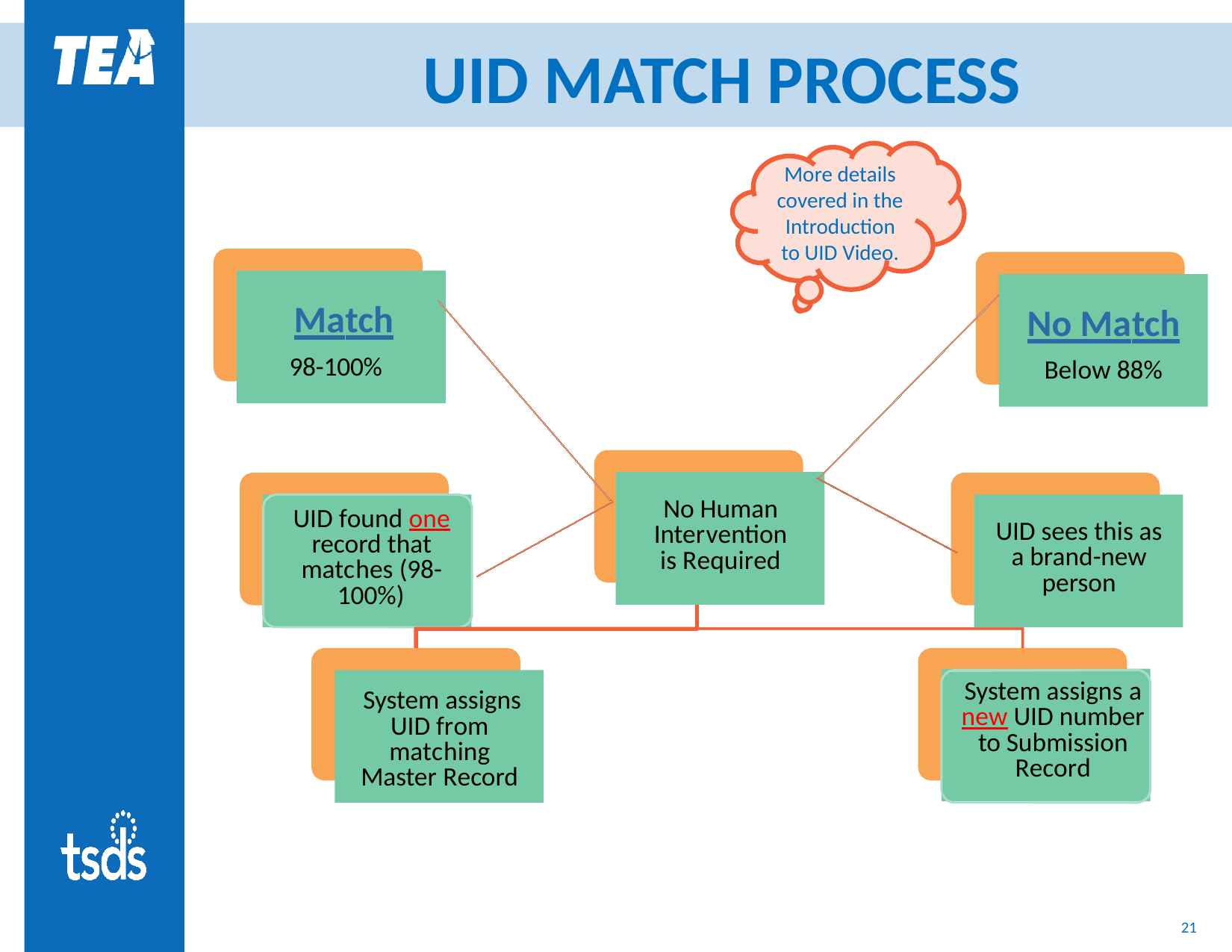

# UID MATCH PROCESS
More details covered in the Introduction to UID Video.

Match
98-100%
No Match
Below 88%

No Human Intervention is Required

UID found one record that matches (98-
100%)
UID sees this as a brand-new person

System assigns a new UID number to Submission Record
System assigns UID from matching Master Record
21